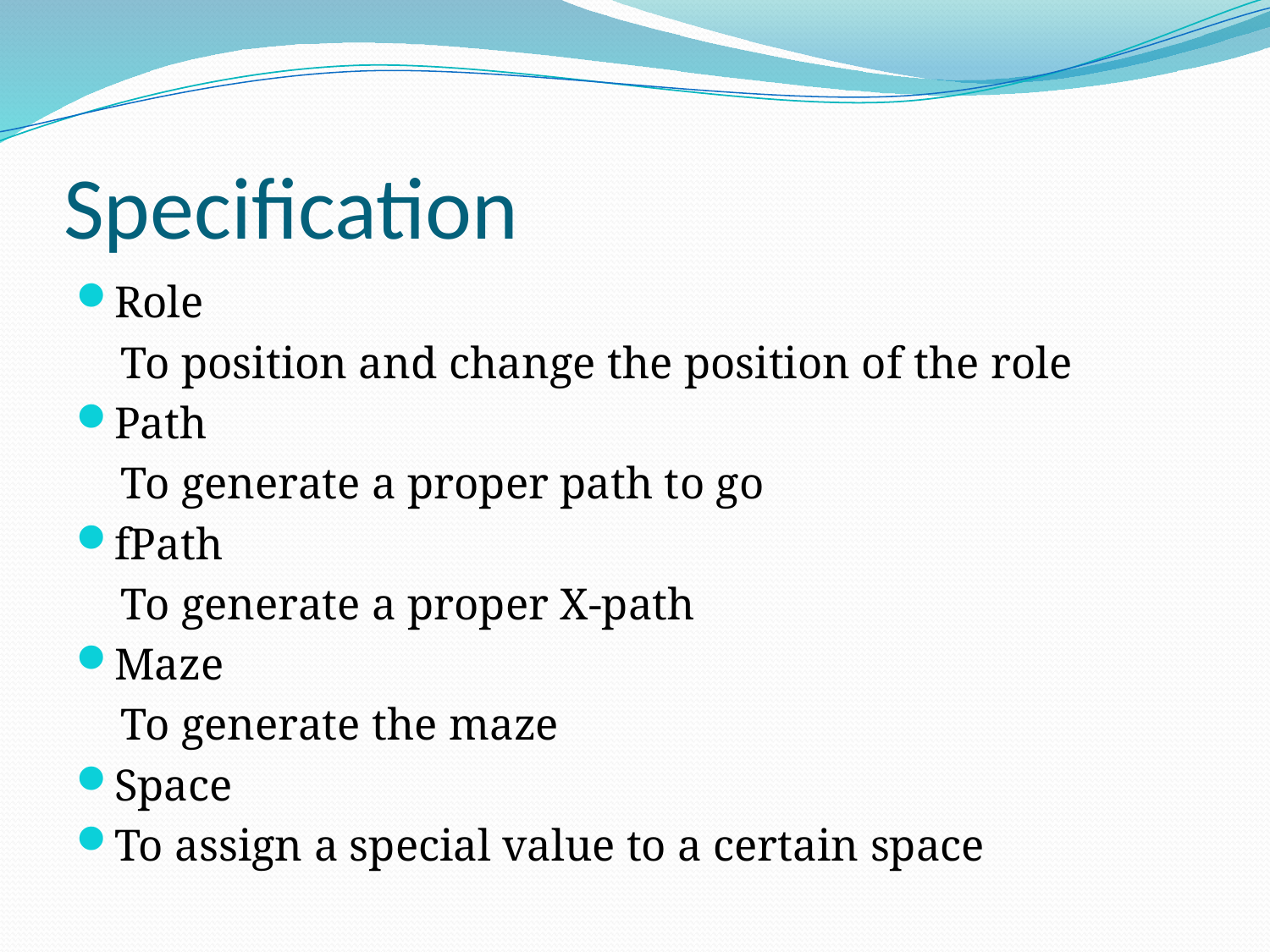

# Specification
Role
    To position and change the position of the role
Path
    To generate a proper path to go
fPath
    To generate a proper X-path
Maze
    To generate the maze
Space
To assign a special value to a certain space